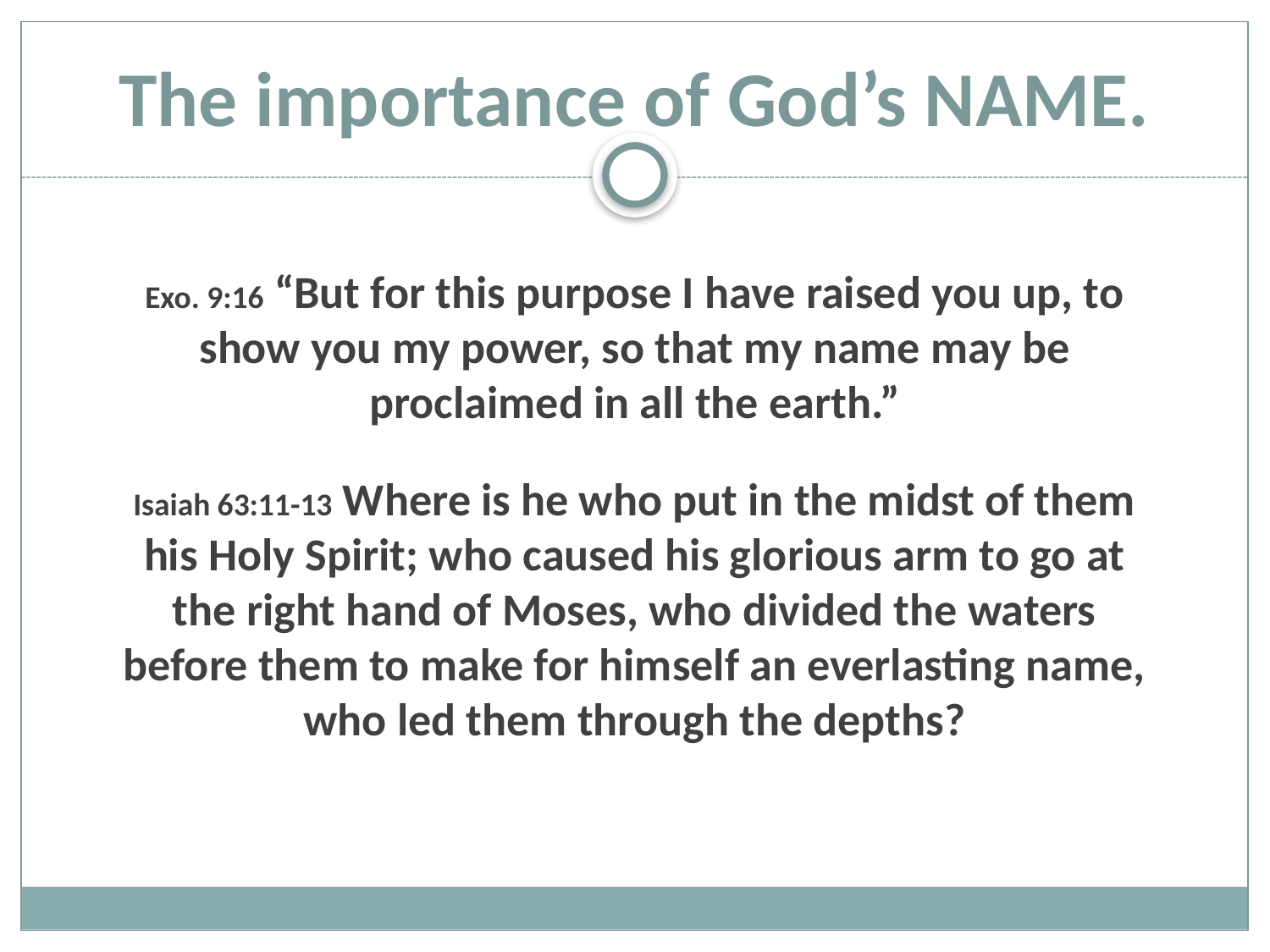

# The importance of God’s NAME.
Exo. 9:16 “But for this purpose I have raised you up, to show you my power, so that my name may be proclaimed in all the earth.”

Isaiah 63:11-13 Where is he who put in the midst of them his Holy Spirit; who caused his glorious arm to go at the right hand of Moses, who divided the waters before them to make for himself an everlasting name, who led them through the depths?